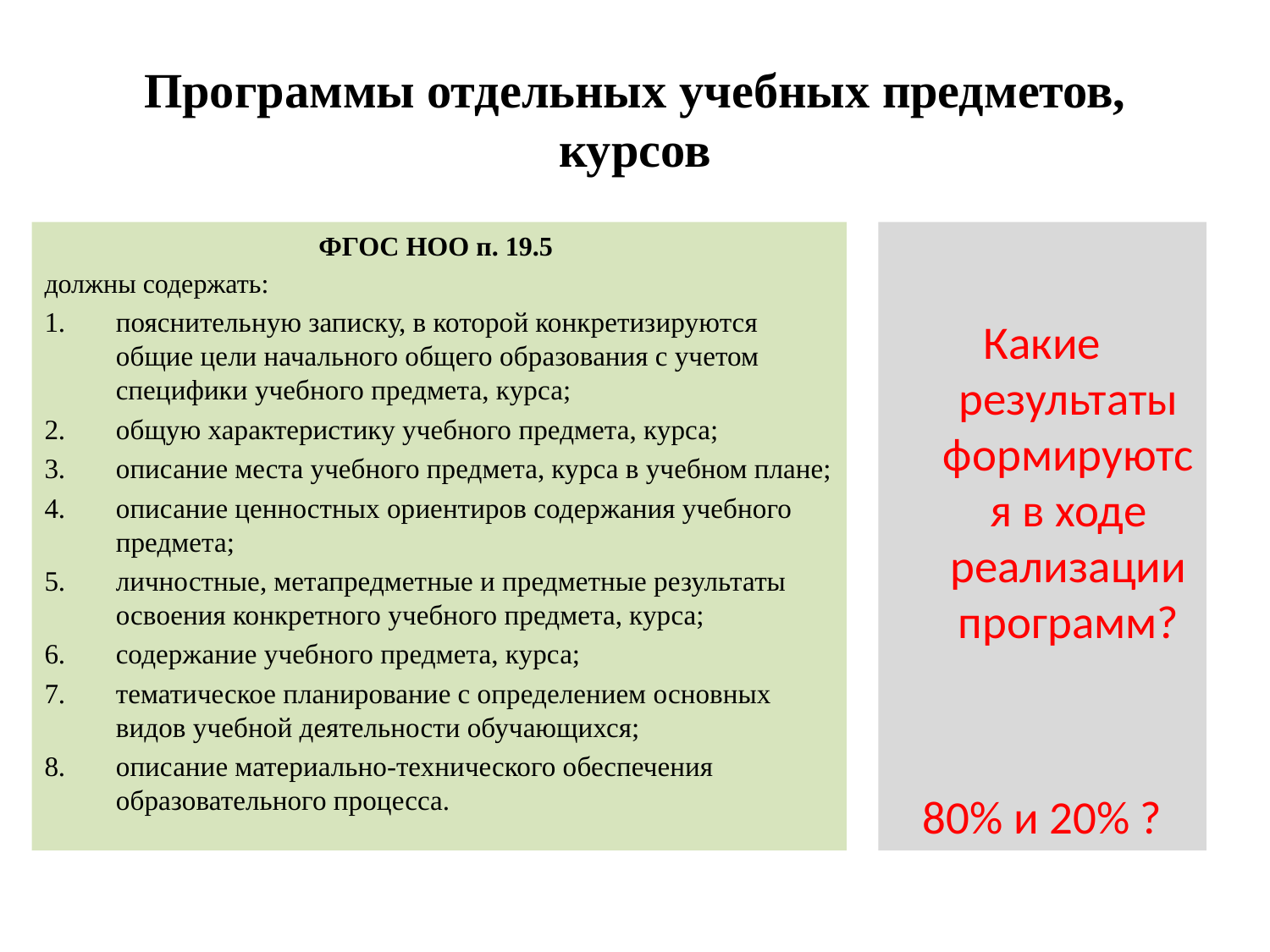

# Программы отдельных учебных предметов, курсов
ФГОС НОО п. 19.5
должны содержать:
пояснительную записку, в которой конкретизируются общие цели начального общего образования с учетом специфики учебного предмета, курса;
общую характеристику учебного предмета, курса;
описание места учебного предмета, курса в учебном плане;
описание ценностных ориентиров содержания учебного предмета;
личностные, метапредметные и предметные результаты освоения конкретного учебного предмета, курса;
содержание учебного предмета, курса;
тематическое планирование с определением основных видов учебной деятельности обучающихся;
описание материально-технического обеспечения образовательного процесса.

Какие результаты формируются в ходе реализации программ?

80% и 20% ?